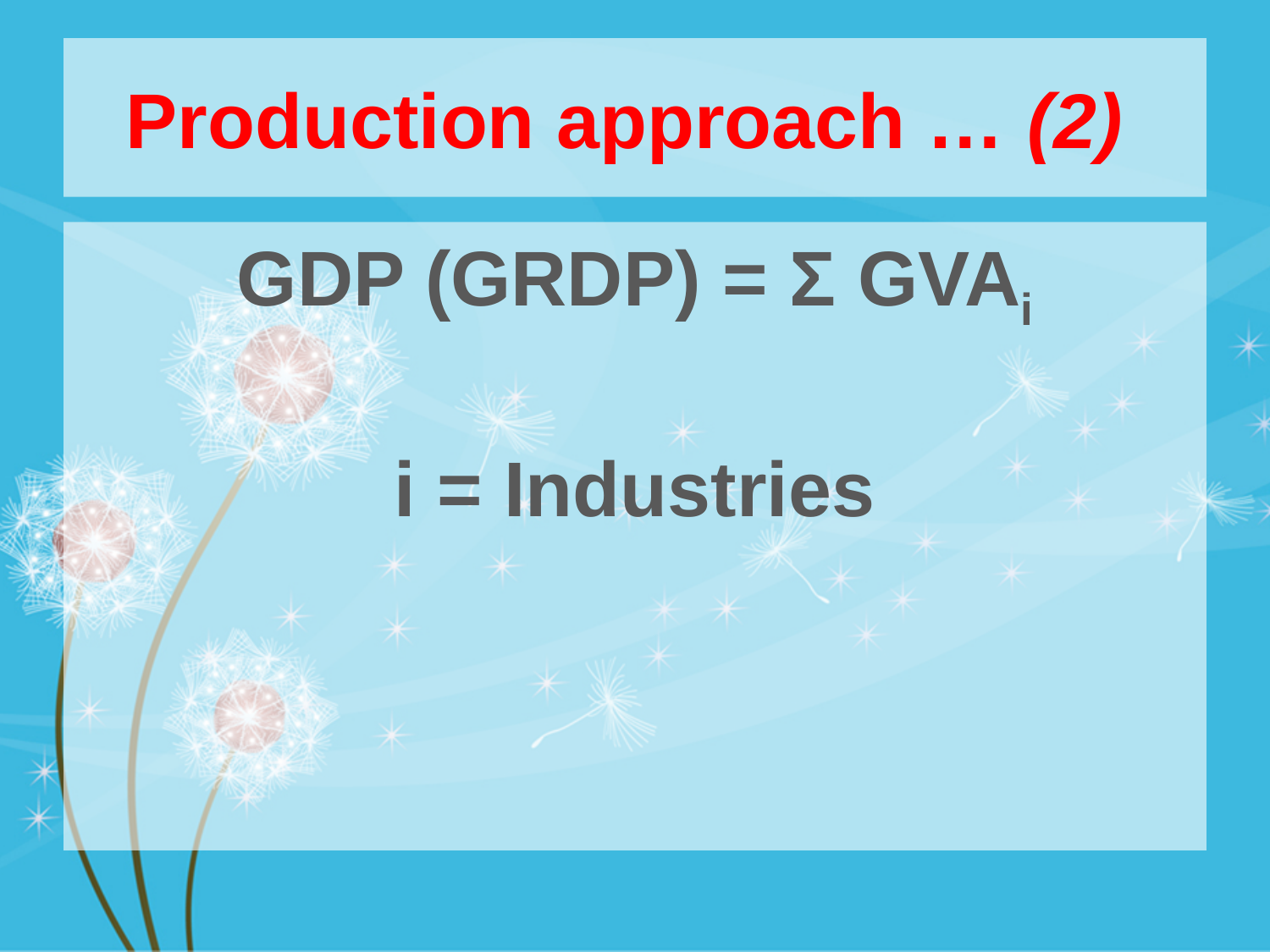

# Production approach … (2)
GDP (GRDP) = Σ GVAi

i = Industries